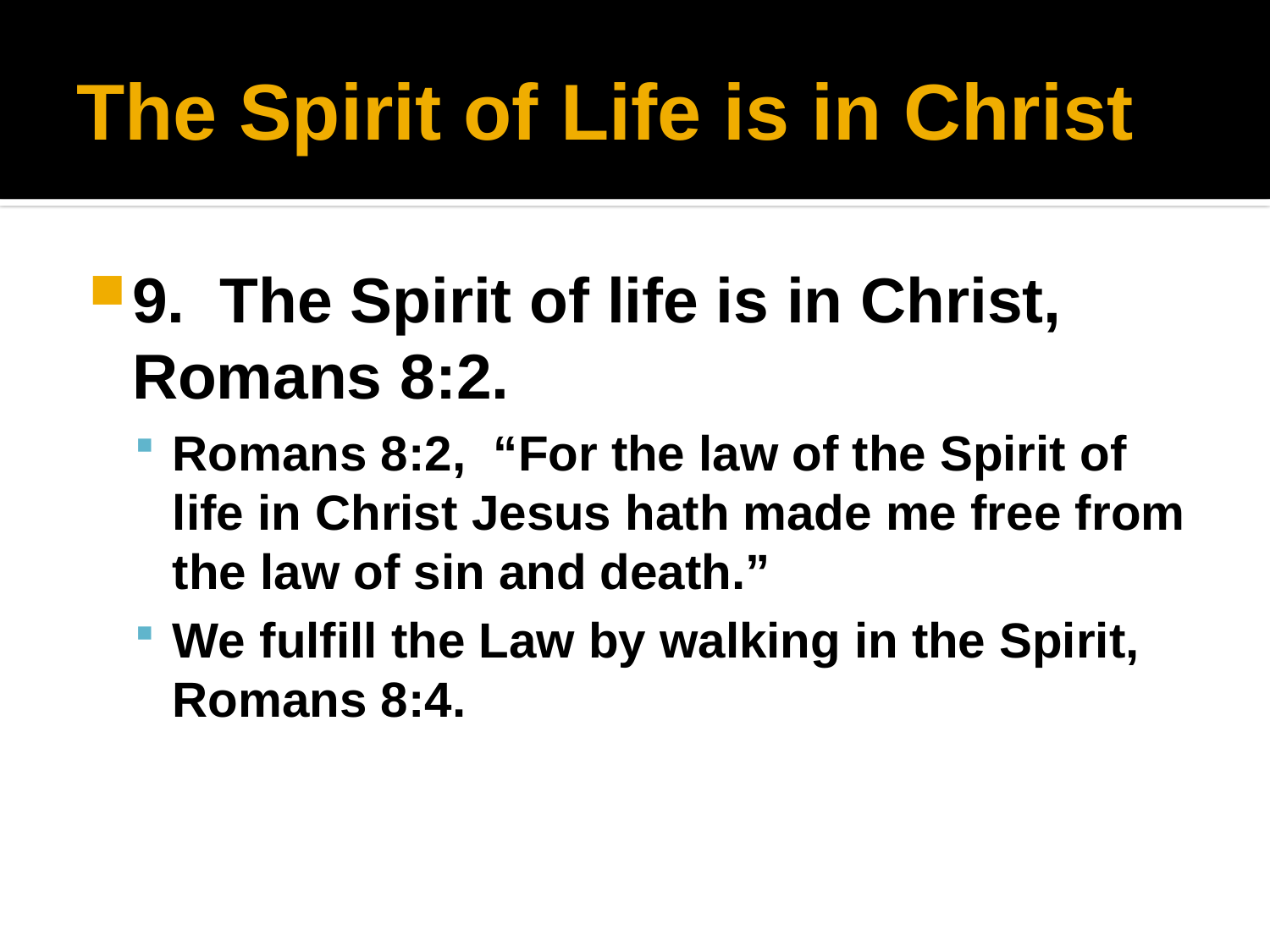

# The Spirit of Life is in Christ
9.  The Spirit of life is in Christ, Romans 8:2.
Romans 8:2,  “For the law of the Spirit of life in Christ Jesus hath made me free from the law of sin and death.”
We fulfill the Law by walking in the Spirit, Romans 8:4.